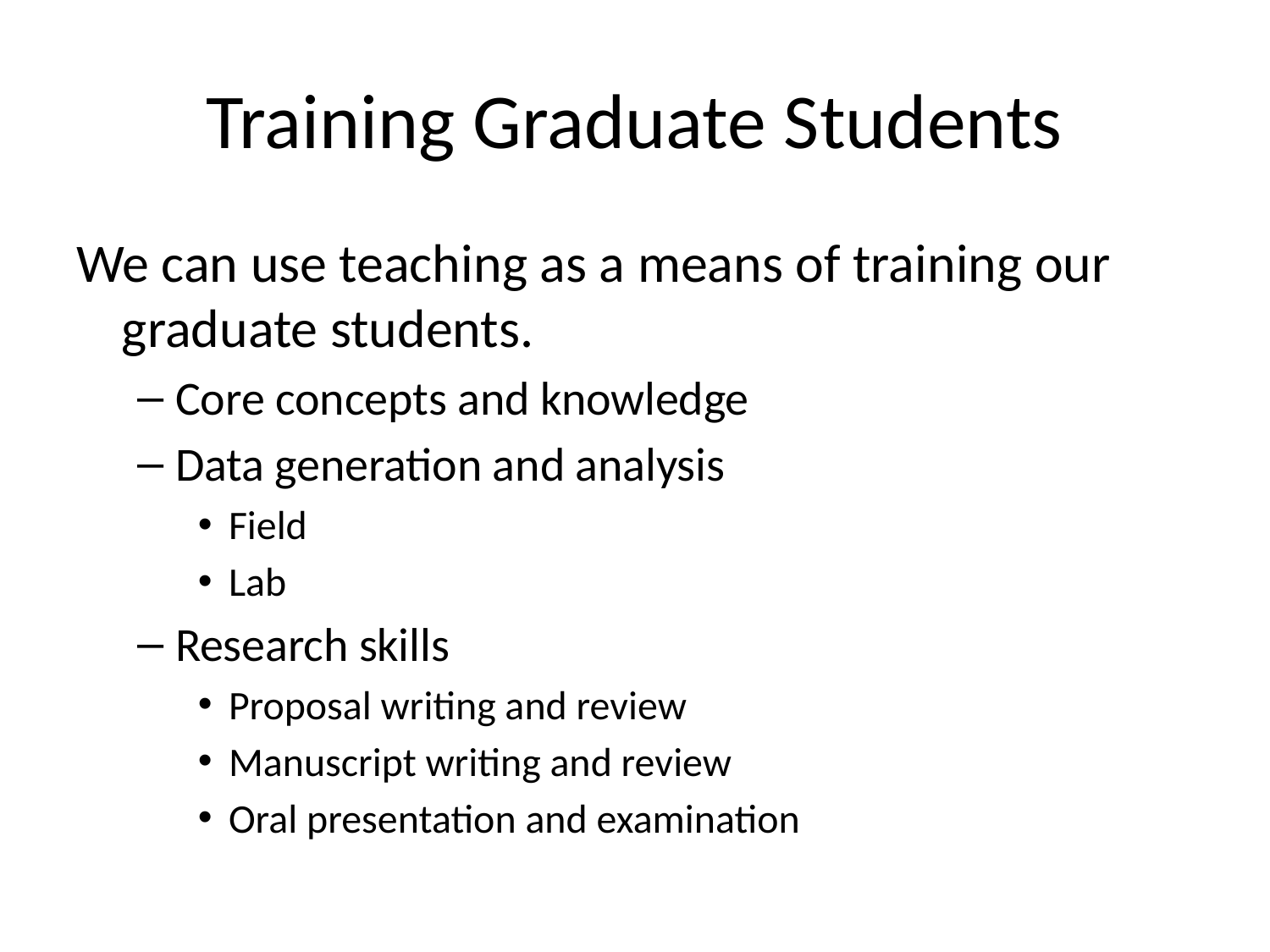

# Training Graduate Students
We can use teaching as a means of training our graduate students.
Core concepts and knowledge
Data generation and analysis
Field
Lab
Research skills
Proposal writing and review
Manuscript writing and review
Oral presentation and examination